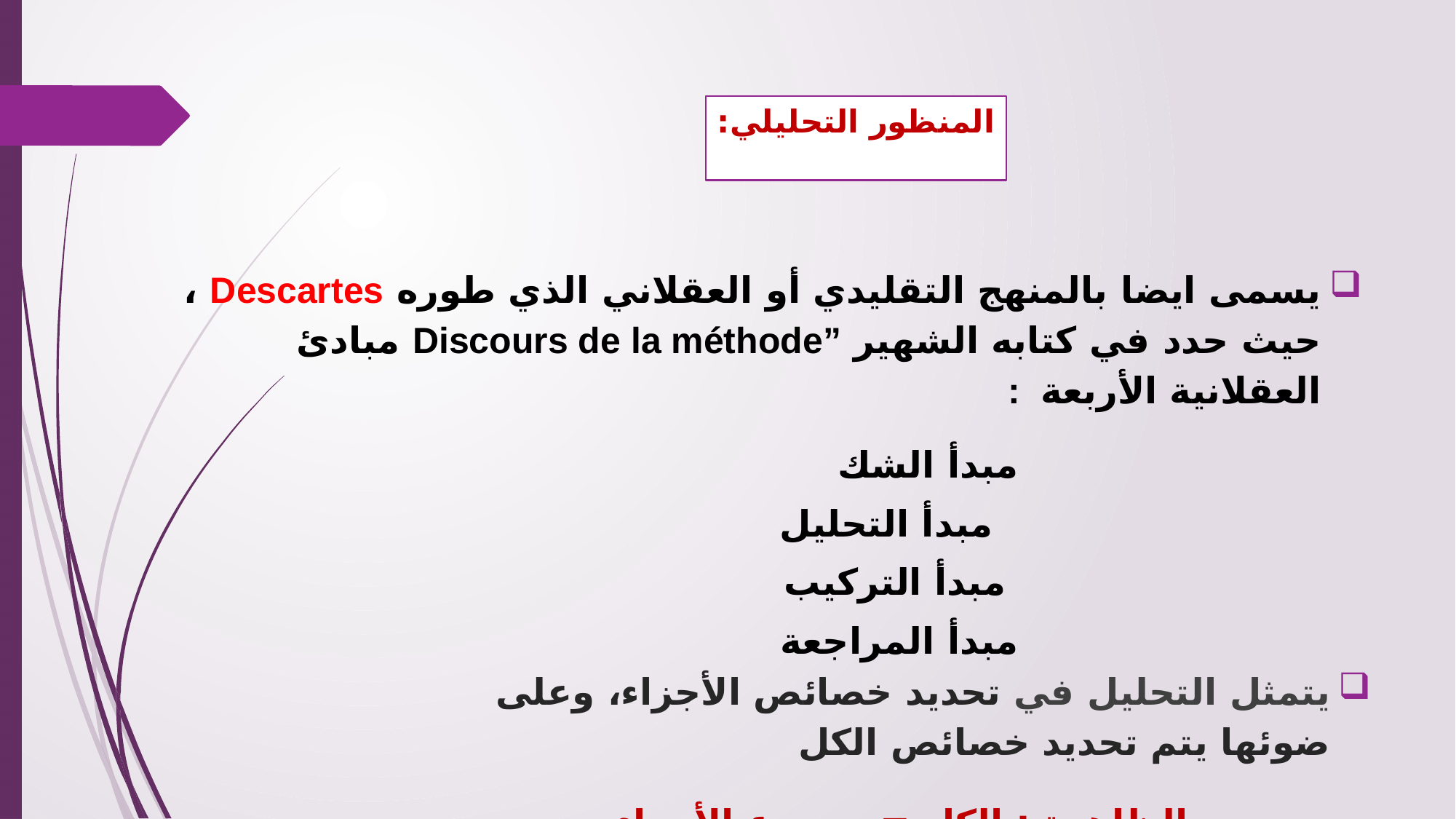

#
المنظور التحليلي:
يسمى ايضا بالمنهج التقليدي أو العقلاني الذي طوره Descartes ، حيث حدد في كتابه الشهير ”Discours de la méthode مبادئ العقلانية الأربعة  :
     	                       مبدأ الشك
                             مبدأ التحليل
                            مبدأ التركيب
                           مبدأ المراجعة
يتمثل التحليل في تحديد خصائص الأجزاء، وعلى ضوئها يتم تحديد خصائص الكل
الظاهرة : الكل = مجموع الأجزاء